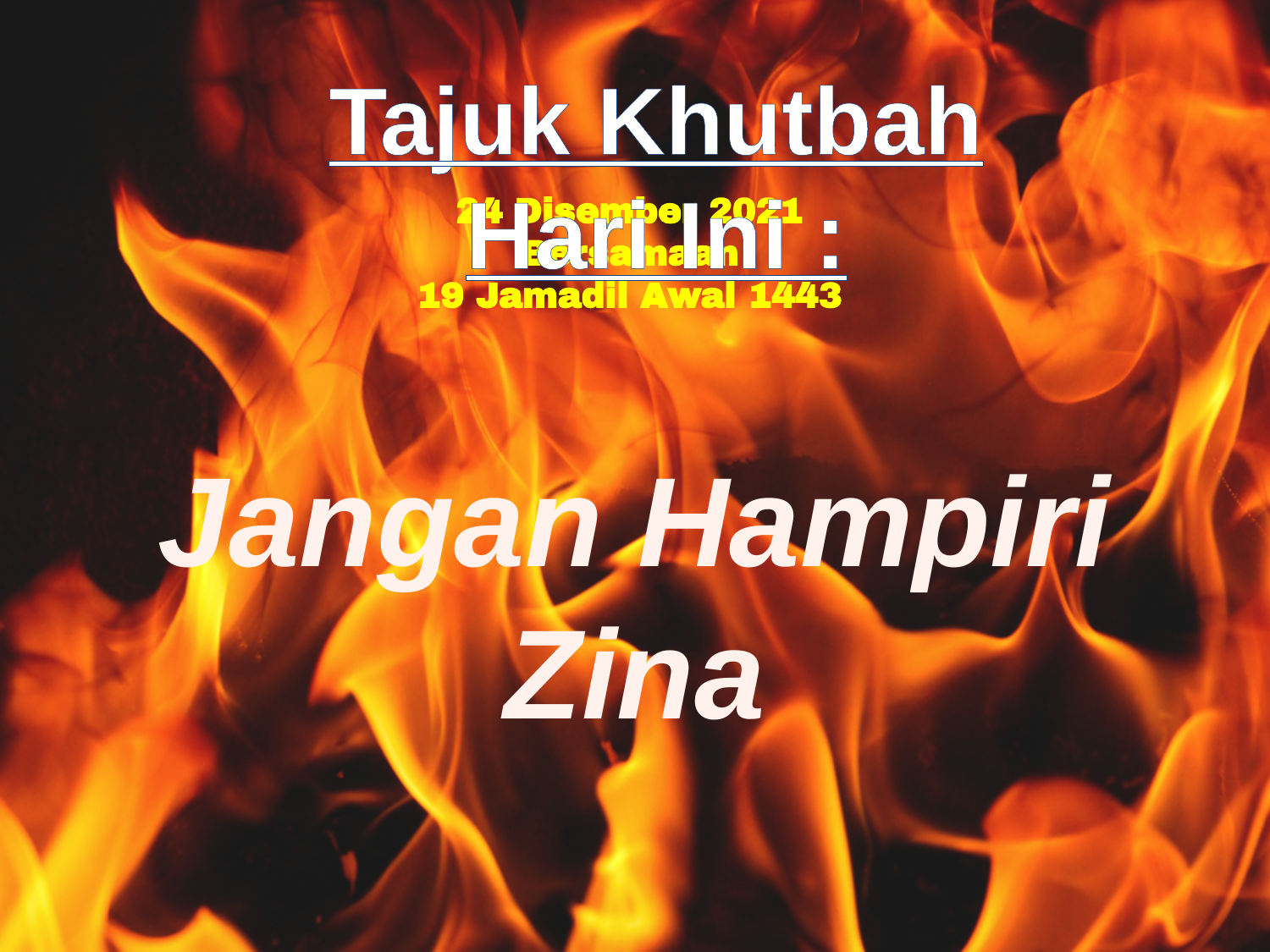

Tajuk Khutbah Hari Ini :
24 Disember 2021
Bersamaan
19 Jamadil Awal 1443
Jangan Hampiri
Zina